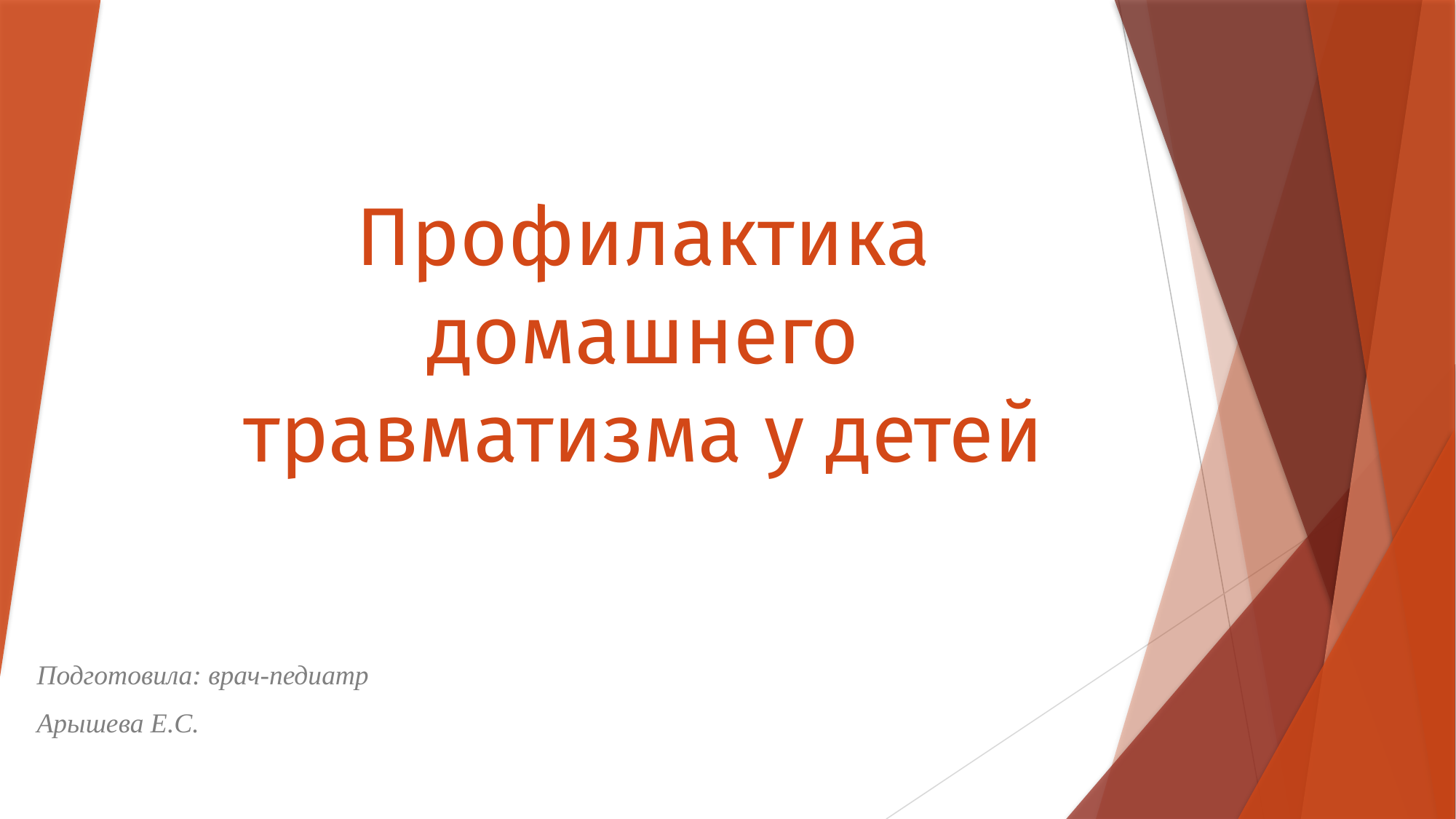

# Профилактика домашнего травматизма у детей
Подготовила: врач-педиатр
Арышева Е.С.